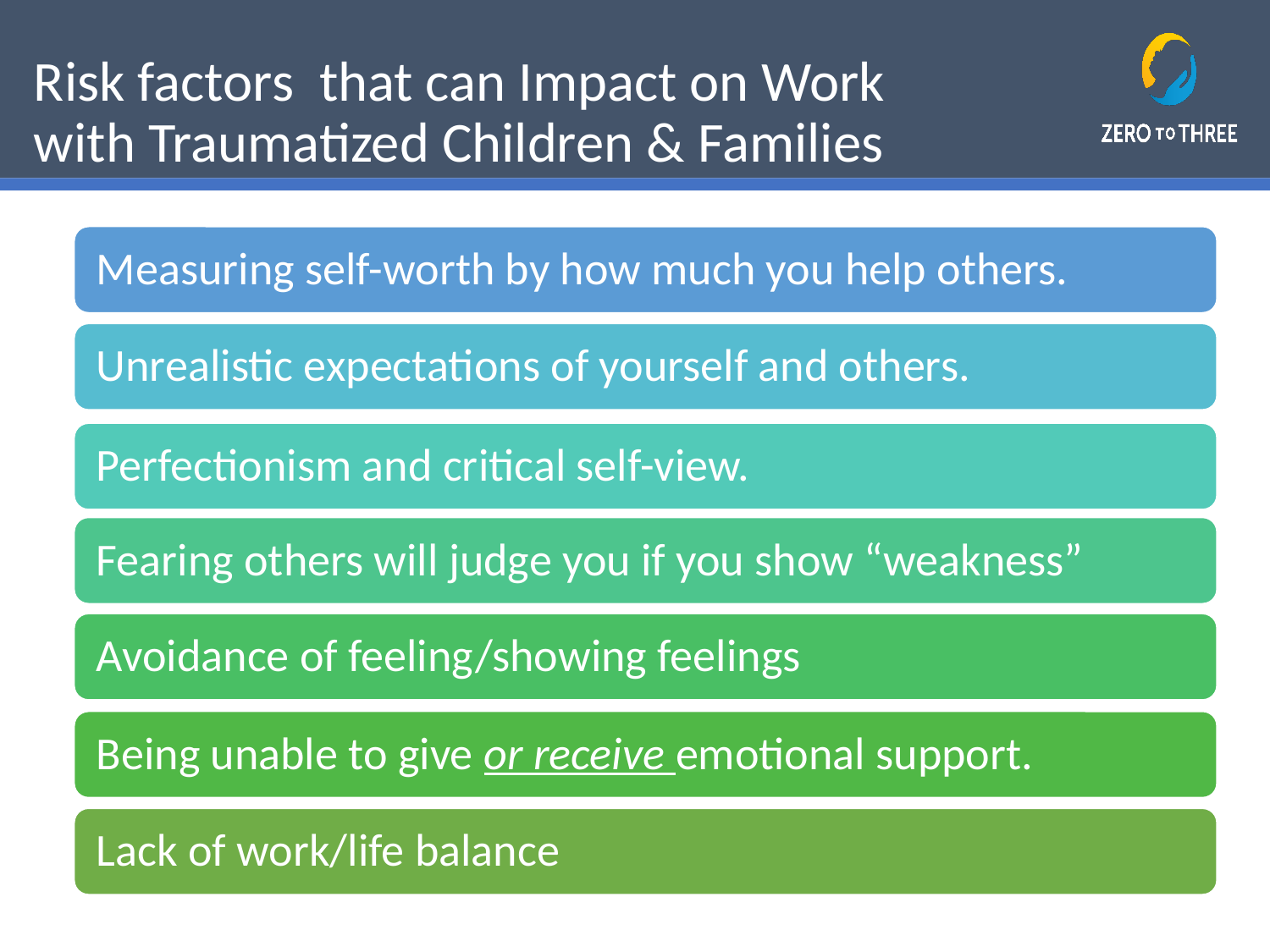

# Risk factors  that can Impact on Work with Traumatized Children & Families
Measuring self-worth by how much you help others.
Unrealistic expectations of yourself and others.
Perfectionism and critical self-view.
Fearing others will judge you if you show “weakness”
Avoidance of feeling/showing feelings
Being unable to give or receive emotional support.
Lack of work/life balance